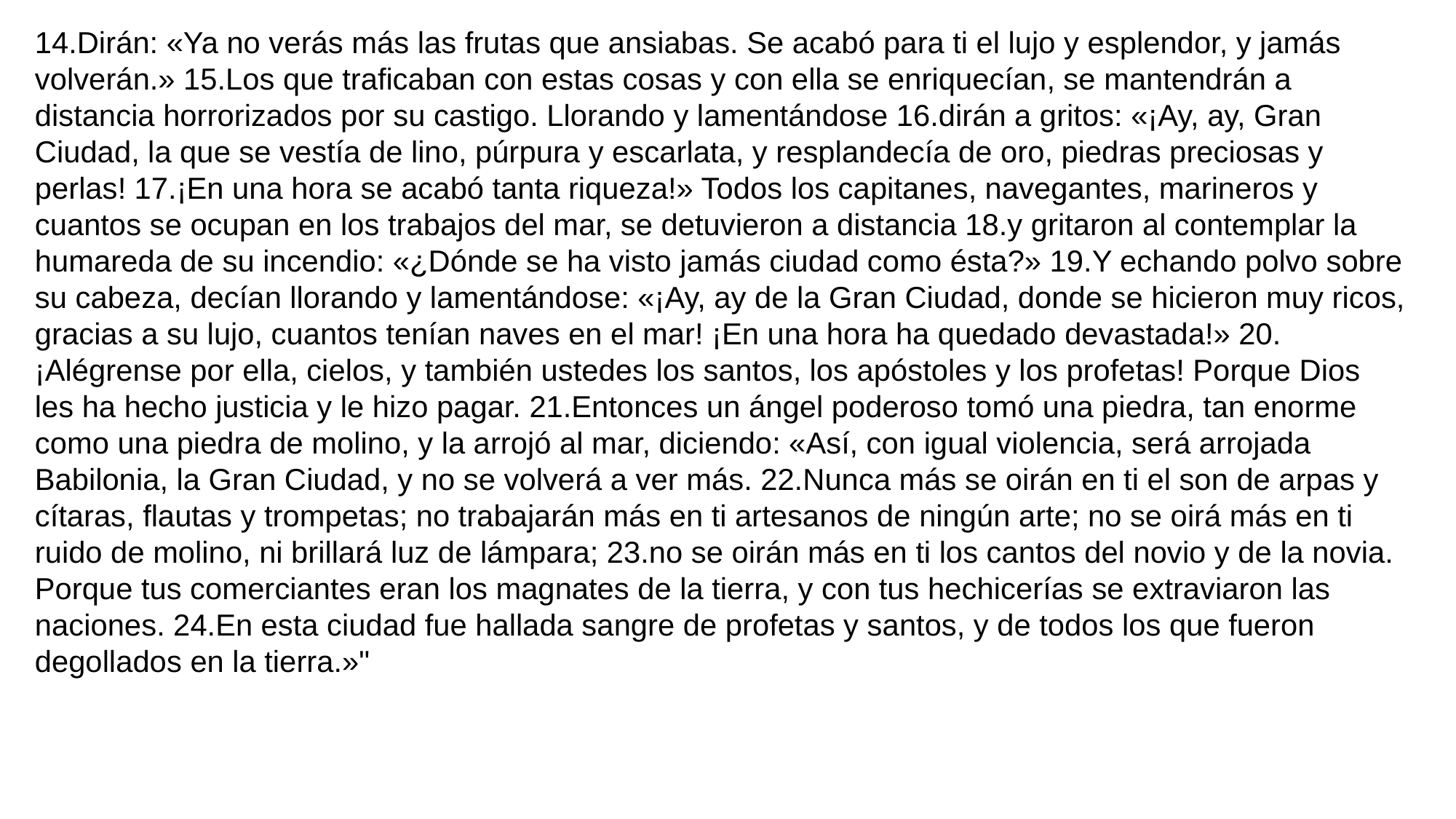

14.Dirán: «Ya no verás más las frutas que ansiabas. Se acabó para ti el lujo y esplendor, y jamás volverán.» 15.Los que traficaban con estas cosas y con ella se enriquecían, se mantendrán a distancia horrorizados por su castigo. Llorando y lamentándose 16.dirán a gritos: «¡Ay, ay, Gran Ciudad, la que se vestía de lino, púrpura y escarlata, y resplandecía de oro, piedras preciosas y perlas! 17.¡En una hora se acabó tanta riqueza!» Todos los capitanes, navegantes, marineros y cuantos se ocupan en los trabajos del mar, se detuvieron a distancia 18.y gritaron al contemplar la humareda de su incendio: «¿Dónde se ha visto jamás ciudad como ésta?» 19.Y echando polvo sobre su cabeza, decían llorando y lamentándose: «¡Ay, ay de la Gran Ciudad, donde se hicieron muy ricos, gracias a su lujo, cuantos tenían naves en el mar! ¡En una hora ha quedado devastada!» 20.¡Alégrense por ella, cielos, y también ustedes los santos, los apóstoles y los profetas! Porque Dios les ha hecho justicia y le hizo pagar. 21.Entonces un ángel poderoso tomó una piedra, tan enorme como una piedra de molino, y la arrojó al mar, diciendo: «Así, con igual violencia, será arrojada Babilonia, la Gran Ciudad, y no se volverá a ver más. 22.Nunca más se oirán en ti el son de arpas y cítaras, flautas y trompetas; no trabajarán más en ti artesanos de ningún arte; no se oirá más en ti ruido de molino, ni brillará luz de lámpara; 23.no se oirán más en ti los cantos del novio y de la novia. Porque tus comerciantes eran los magnates de la tierra, y con tus hechicerías se extraviaron las naciones. 24.En esta ciudad fue hallada sangre de profetas y santos, y de todos los que fueron degollados en la tierra.»"